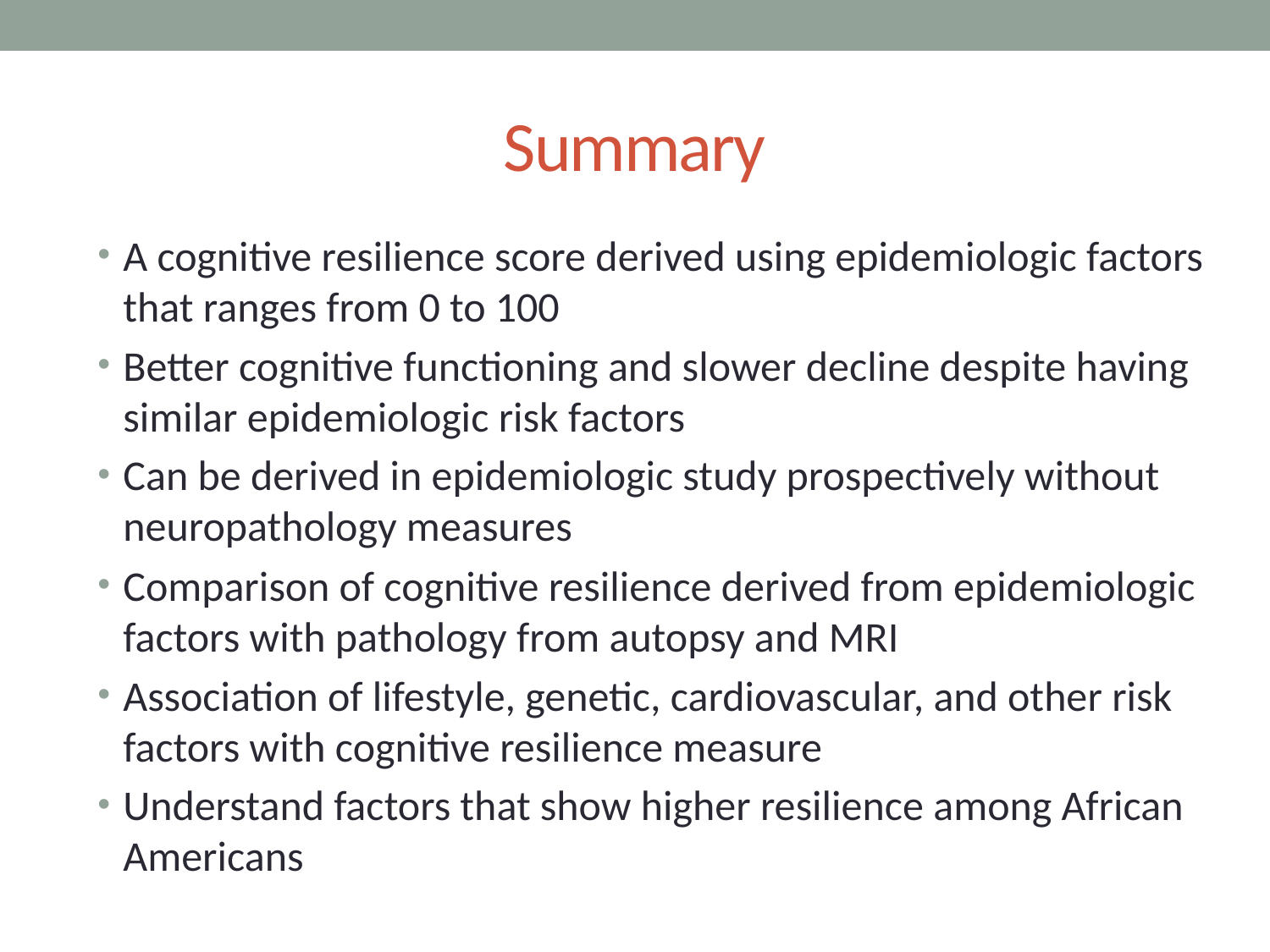

# Summary
A cognitive resilience score derived using epidemiologic factors that ranges from 0 to 100
Better cognitive functioning and slower decline despite having similar epidemiologic risk factors
Can be derived in epidemiologic study prospectively without neuropathology measures
Comparison of cognitive resilience derived from epidemiologic factors with pathology from autopsy and MRI
Association of lifestyle, genetic, cardiovascular, and other risk factors with cognitive resilience measure
Understand factors that show higher resilience among African Americans